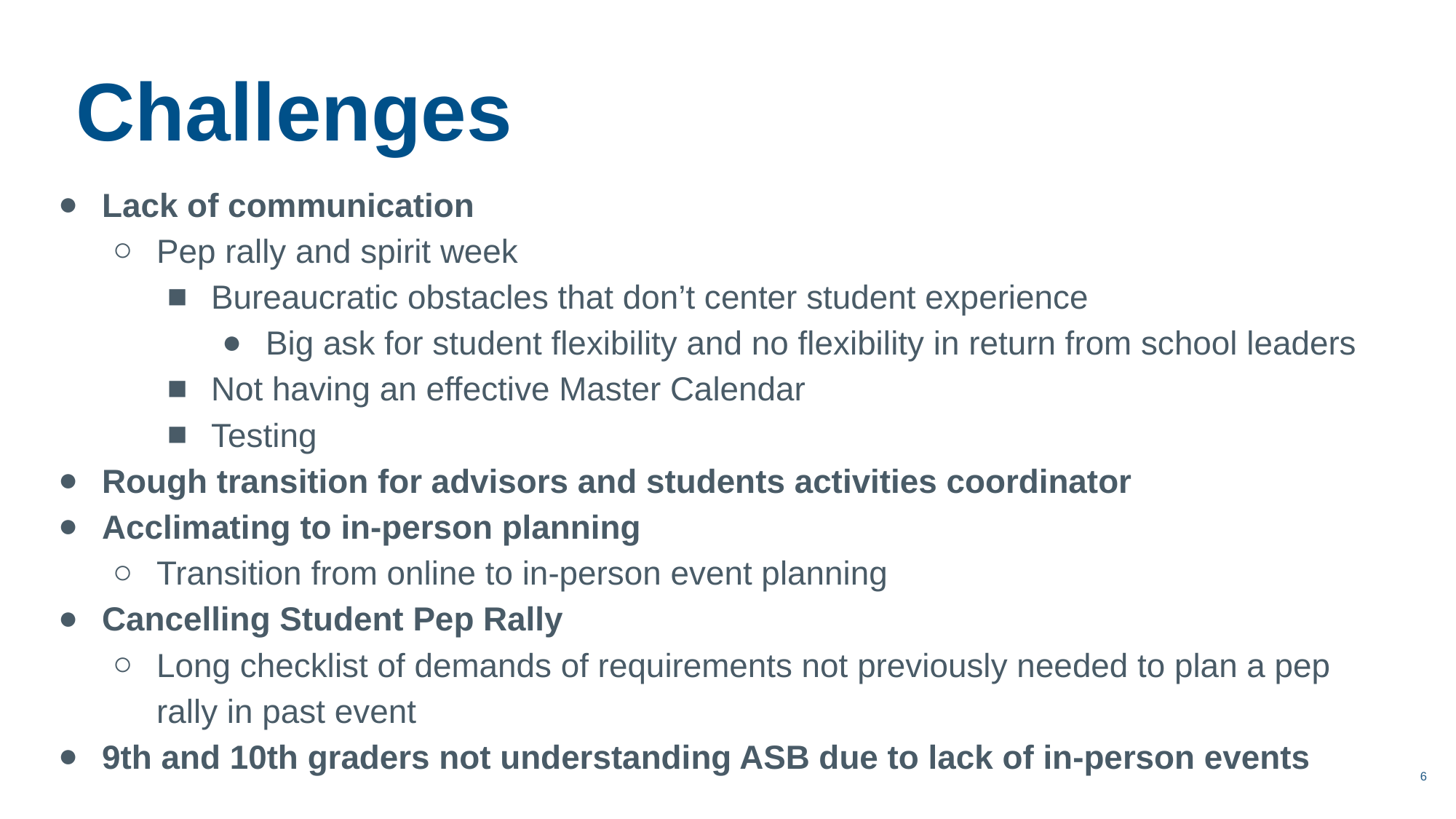

Challenges
Lack of communication
Pep rally and spirit week
Bureaucratic obstacles that don’t center student experience
Big ask for student flexibility and no flexibility in return from school leaders
Not having an effective Master Calendar
Testing
Rough transition for advisors and students activities coordinator
Acclimating to in-person planning
Transition from online to in-person event planning
Cancelling Student Pep Rally
Long checklist of demands of requirements not previously needed to plan a pep rally in past event
9th and 10th graders not understanding ASB due to lack of in-person events

6